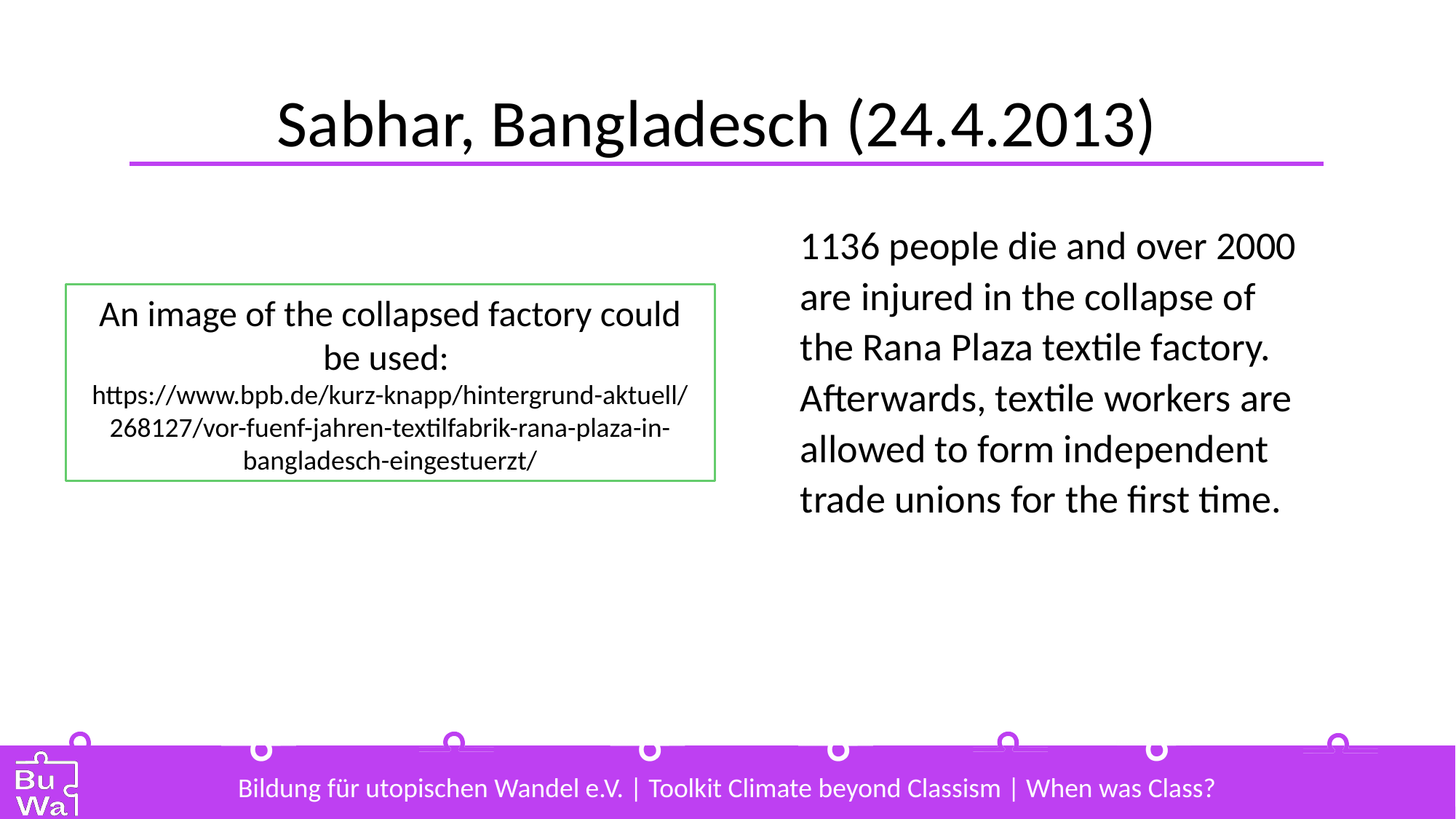

# Sabhar, Bangladesch (24.4.2013)
1136 people die and over 2000 are injured in the collapse of the Rana Plaza textile factory. Afterwards, textile workers are allowed to form independent trade unions for the first time.
An image of the collapsed factory could be used:
https://www.bpb.de/kurz-knapp/hintergrund-aktuell/268127/vor-fuenf-jahren-textilfabrik-rana-plaza-in-bangladesch-eingestuerzt/